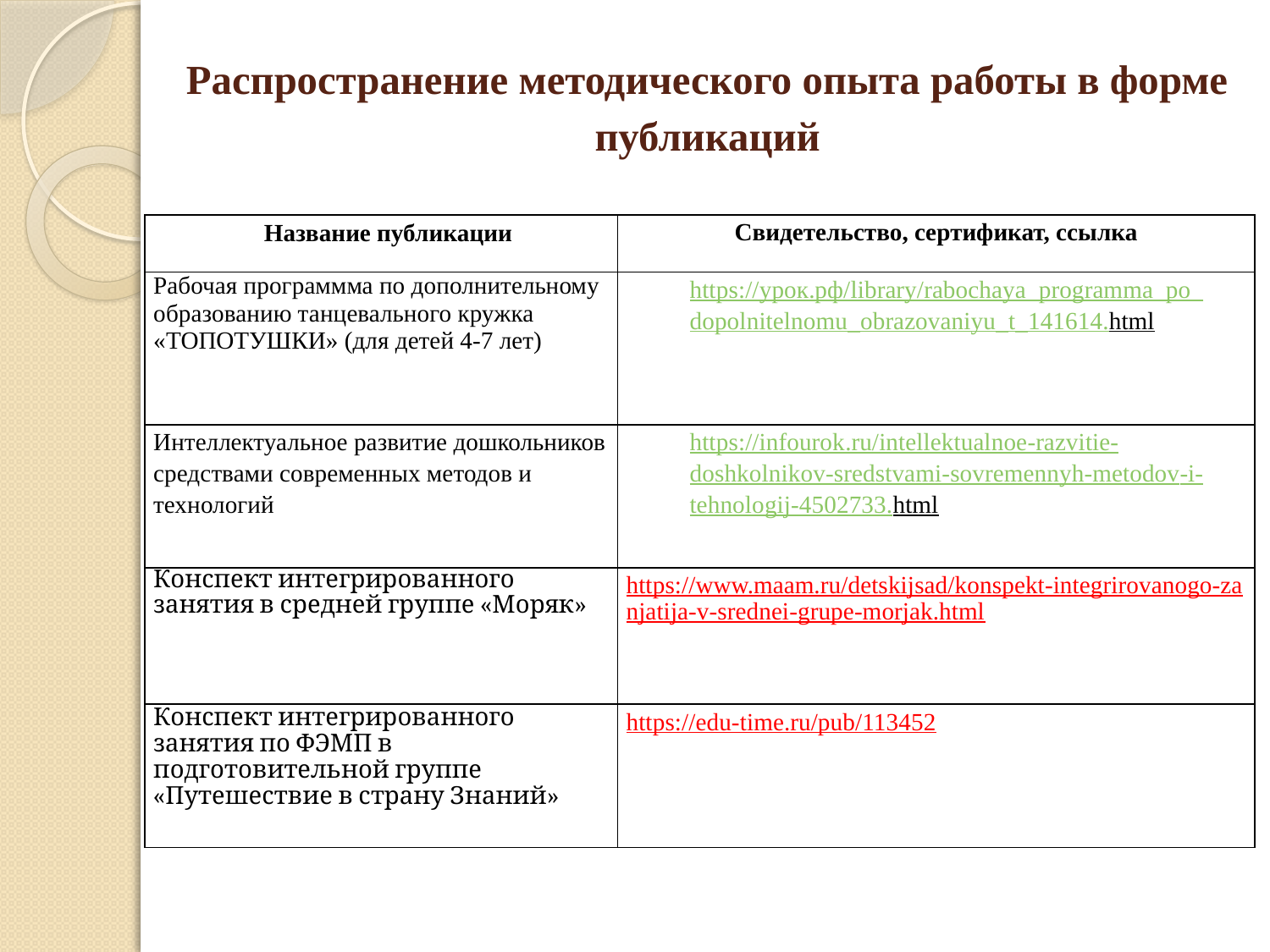

# Распространение методического опыта работы в форме публикаций
| Название публикации | Свидетельство, сертификат, ссылка |
| --- | --- |
| Рабочая программма по дополнительному образованию танцевального кружка «ТОПОТУШКИ» (для детей 4-7 лет) | https://урок.рф/library/rabochaya\_programma\_po\_dopolnitelnomu\_obrazovaniyu\_t\_141614.html |
| Интеллектуальное развитие дошкольников средствами современных методов и технологий | https://infourok.ru/intellektualnoe-razvitie-doshkolnikov-sredstvami-sovremennyh-metodov-i-tehnologij-4502733.html |
| Конспект интегрированного занятия в средней группе «Моряк» | https://www.maam.ru/detskijsad/konspekt-integrirovanogo-zanjatija-v-srednei-grupe-morjak.html |
| Конспект интегрированного занятия по ФЭМП в подготовительной группе «Путешествие в страну Знаний» | https://edu-time.ru/pub/113452 |